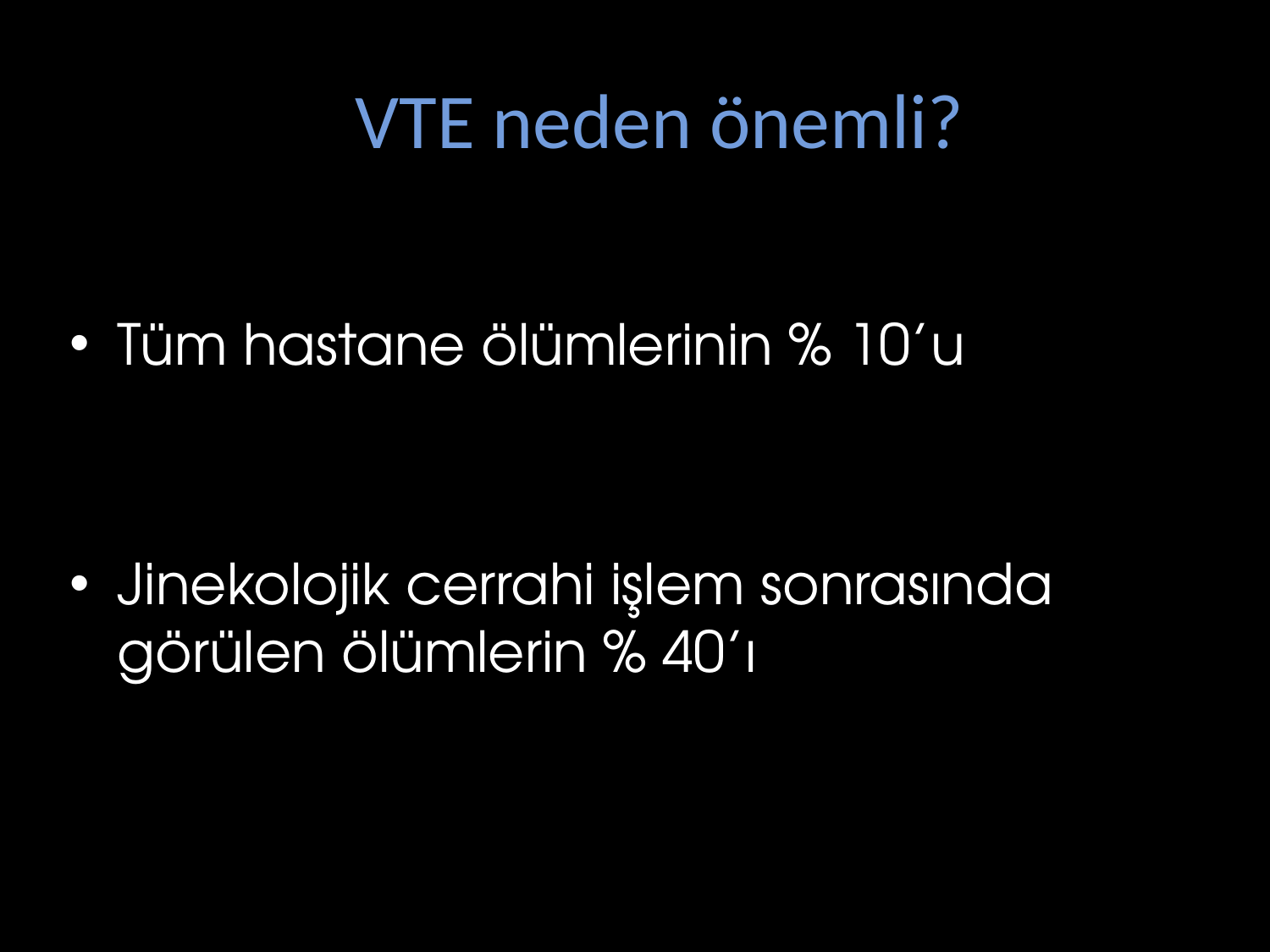

# VTE neden önemli?

Tüm hastane ölümlerinin % 10’u

Jinekolojik cerrahi işlem sonrasında görülen ölümlerin % 40’ı